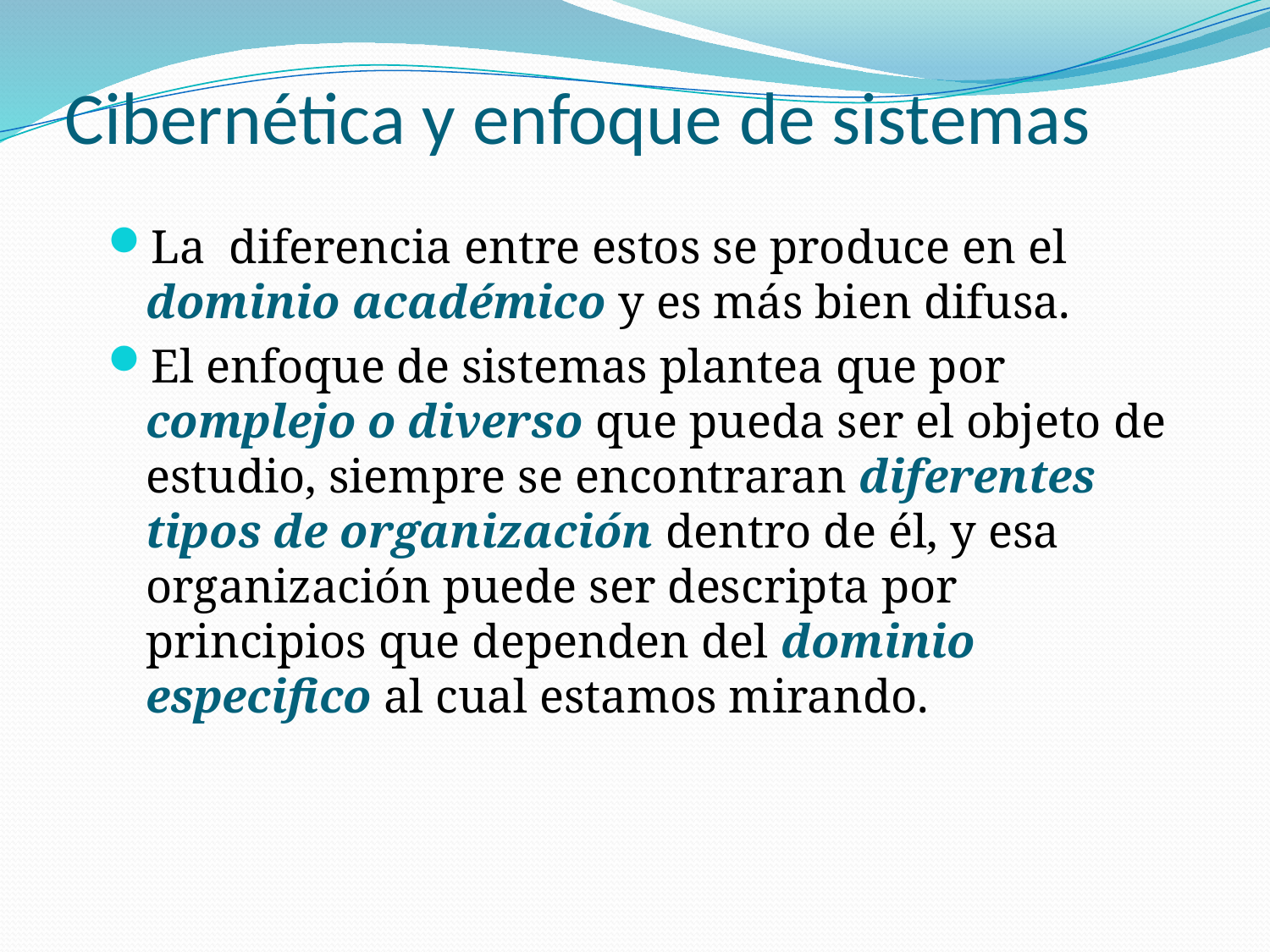

# Cibernética y enfoque de sistemas
La  diferencia entre estos se produce en el dominio académico y es más bien difusa.
El enfoque de sistemas plantea que por complejo o diverso que pueda ser el objeto de estudio, siempre se encontraran diferentes tipos de organización dentro de él, y esa organización puede ser descripta por principios que dependen del dominio especifico al cual estamos mirando.